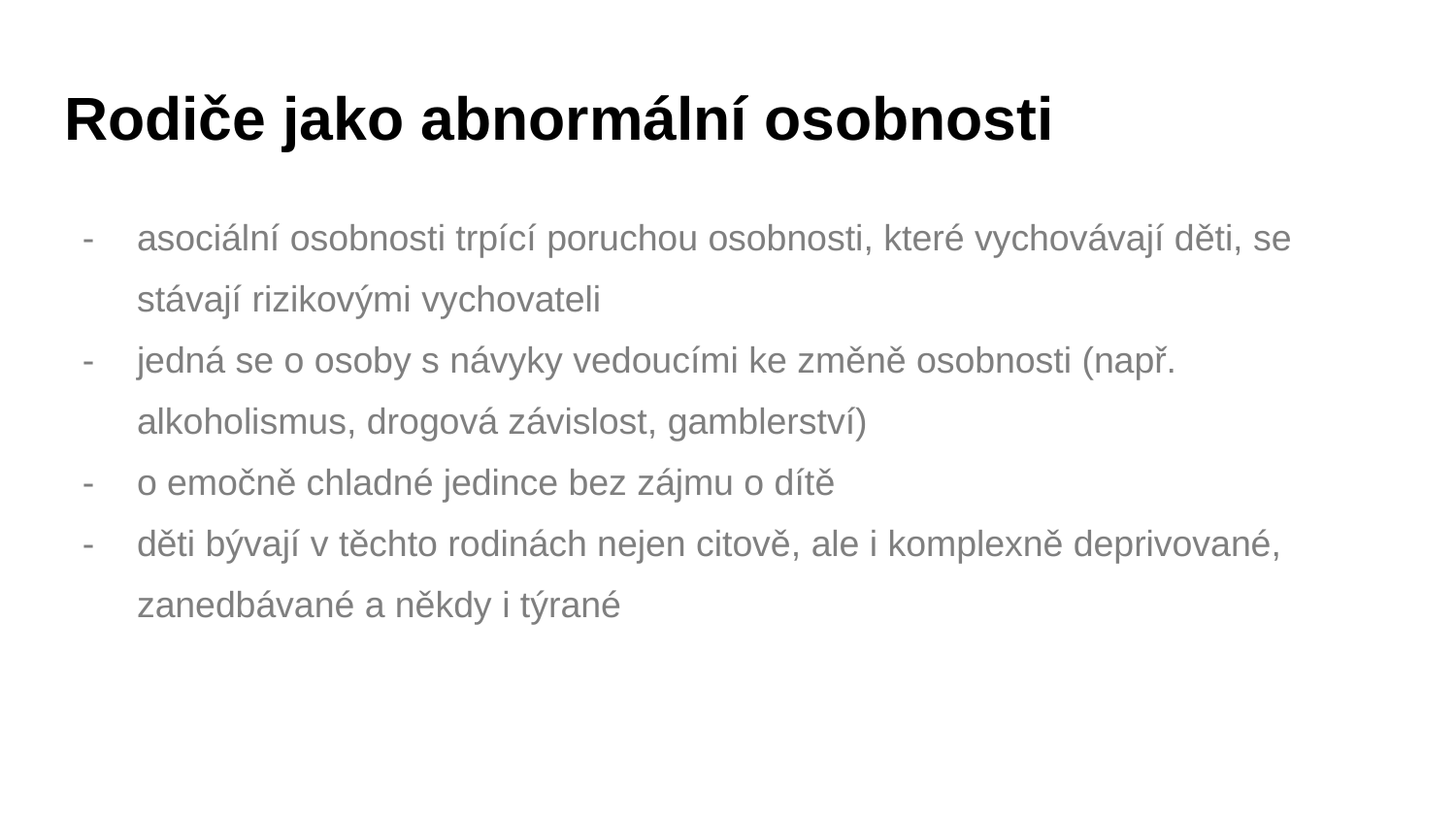

# Rodiče jako abnormální osobnosti
asociální osobnosti trpící poruchou osobnosti, které vychovávají děti, se stávají rizikovými vychovateli
jedná se o osoby s návyky vedoucími ke změně osobnosti (např. alkoholismus, drogová závislost, gamblerství)
o emočně chladné jedince bez zájmu o dítě
děti bývají v těchto rodinách nejen citově, ale i komplexně deprivované, zanedbávané a někdy i týrané